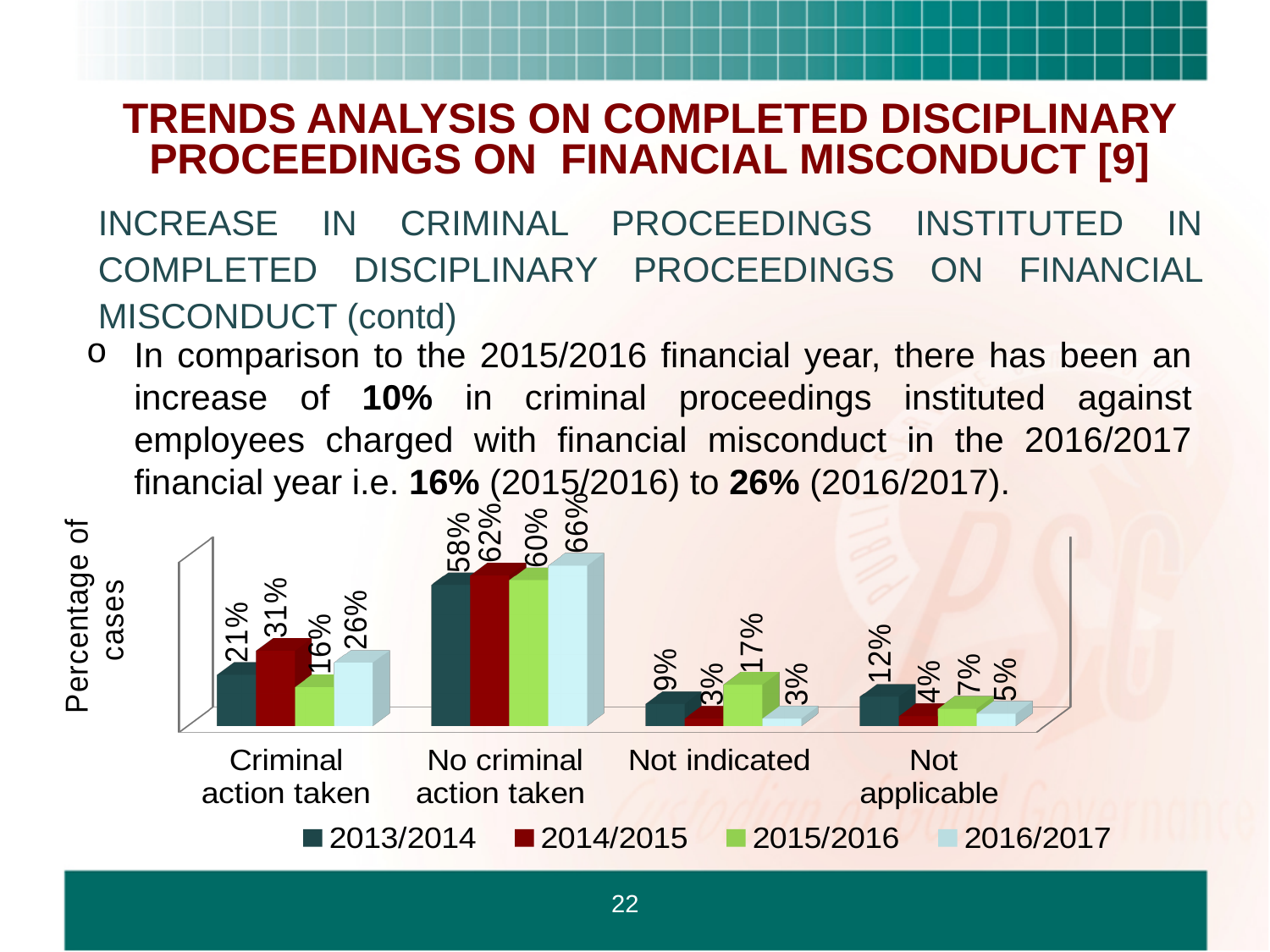

# TRENDS ANALYSIS ON COMPLETED DISCIPLINARY PROCEEDINGS ON  FINANCIAL MISCONDUCT [9]
INCREASE IN CRIMINAL PROCEEDINGS INSTITUTED IN COMPLETED DISCIPLINARY PROCEEDINGS ON FINANCIAL MISCONDUCT (contd)
In comparison to the 2015/2016 financial year, there has been an increase of 10% in criminal proceedings instituted against employees charged with financial misconduct in the 2016/2017 financial year i.e. 16% (2015/2016) to 26% (2016/2017).

[unsupported chart]

22